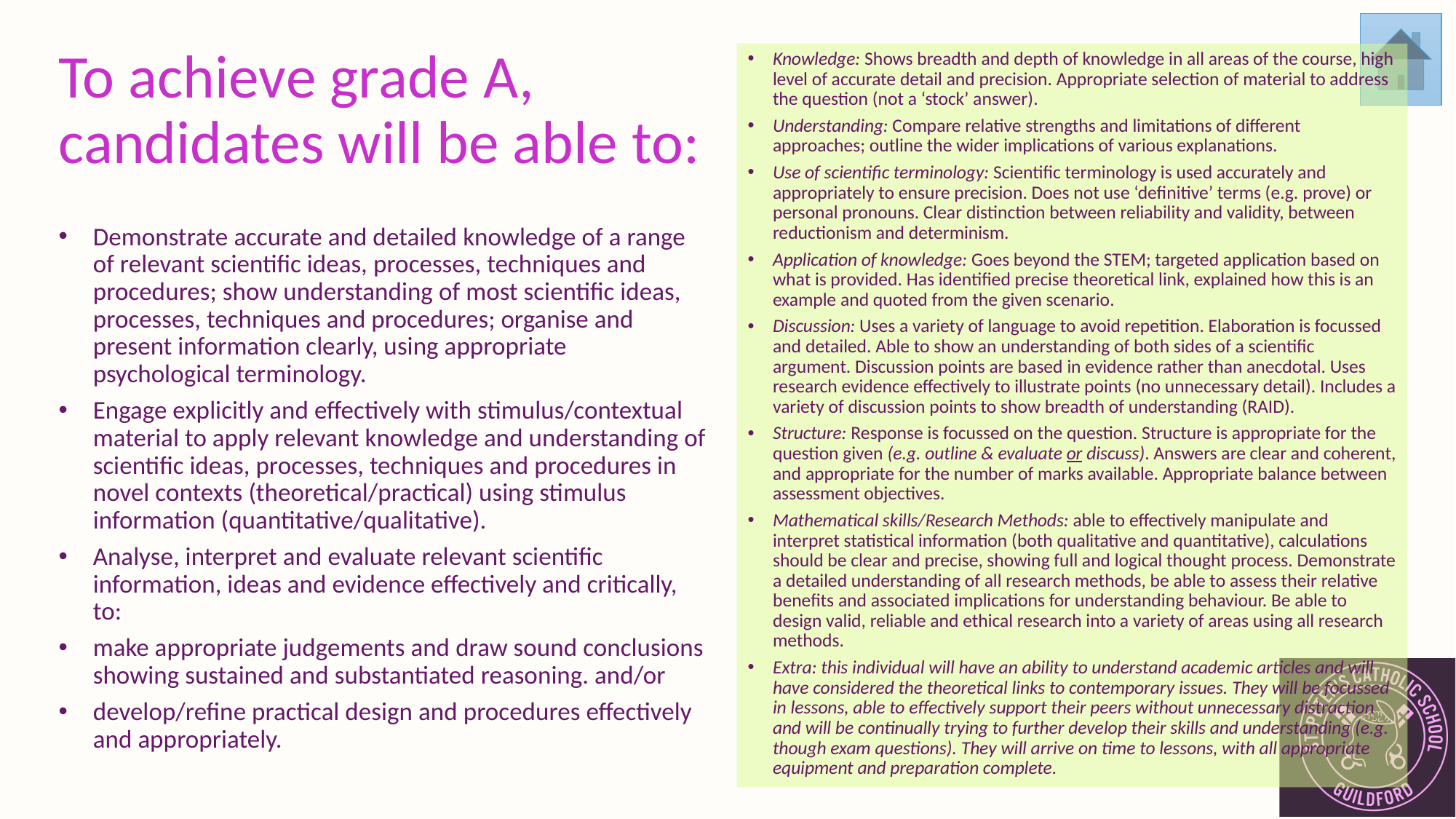

# To achieve grade A, candidates will be able to:
Knowledge: Shows breadth and depth of knowledge in all areas of the course, high level of accurate detail and precision. Appropriate selection of material to address the question (not a ‘stock’ answer).
Understanding: Compare relative strengths and limitations of different approaches; outline the wider implications of various explanations.
Use of scientific terminology: Scientific terminology is used accurately and appropriately to ensure precision. Does not use ‘definitive’ terms (e.g. prove) or personal pronouns. Clear distinction between reliability and validity, between reductionism and determinism.
Application of knowledge: Goes beyond the STEM; targeted application based on what is provided. Has identified precise theoretical link, explained how this is an example and quoted from the given scenario.
Discussion: Uses a variety of language to avoid repetition. Elaboration is focussed and detailed. Able to show an understanding of both sides of a scientific argument. Discussion points are based in evidence rather than anecdotal. Uses research evidence effectively to illustrate points (no unnecessary detail). Includes a variety of discussion points to show breadth of understanding (RAID).
Structure: Response is focussed on the question. Structure is appropriate for the question given (e.g. outline & evaluate or discuss). Answers are clear and coherent, and appropriate for the number of marks available. Appropriate balance between assessment objectives.
Mathematical skills/Research Methods: able to effectively manipulate and interpret statistical information (both qualitative and quantitative), calculations should be clear and precise, showing full and logical thought process. Demonstrate a detailed understanding of all research methods, be able to assess their relative benefits and associated implications for understanding behaviour. Be able to design valid, reliable and ethical research into a variety of areas using all research methods.
Extra: this individual will have an ability to understand academic articles and will have considered the theoretical links to contemporary issues. They will be focussed in lessons, able to effectively support their peers without unnecessary distraction and will be continually trying to further develop their skills and understanding (e.g. though exam questions). They will arrive on time to lessons, with all appropriate equipment and preparation complete.
Demonstrate accurate and detailed knowledge of a range of relevant scientific ideas, processes, techniques and procedures; show understanding of most scientific ideas, processes, techniques and procedures; organise and present information clearly, using appropriate psychological terminology.
Engage explicitly and effectively with stimulus/contextual material to apply relevant knowledge and understanding of scientific ideas, processes, techniques and procedures in novel contexts (theoretical/practical) using stimulus information (quantitative/qualitative).
Analyse, interpret and evaluate relevant scientific information, ideas and evidence effectively and critically, to:
make appropriate judgements and draw sound conclusions showing sustained and substantiated reasoning. and/or
develop/refine practical design and procedures effectively and appropriately.